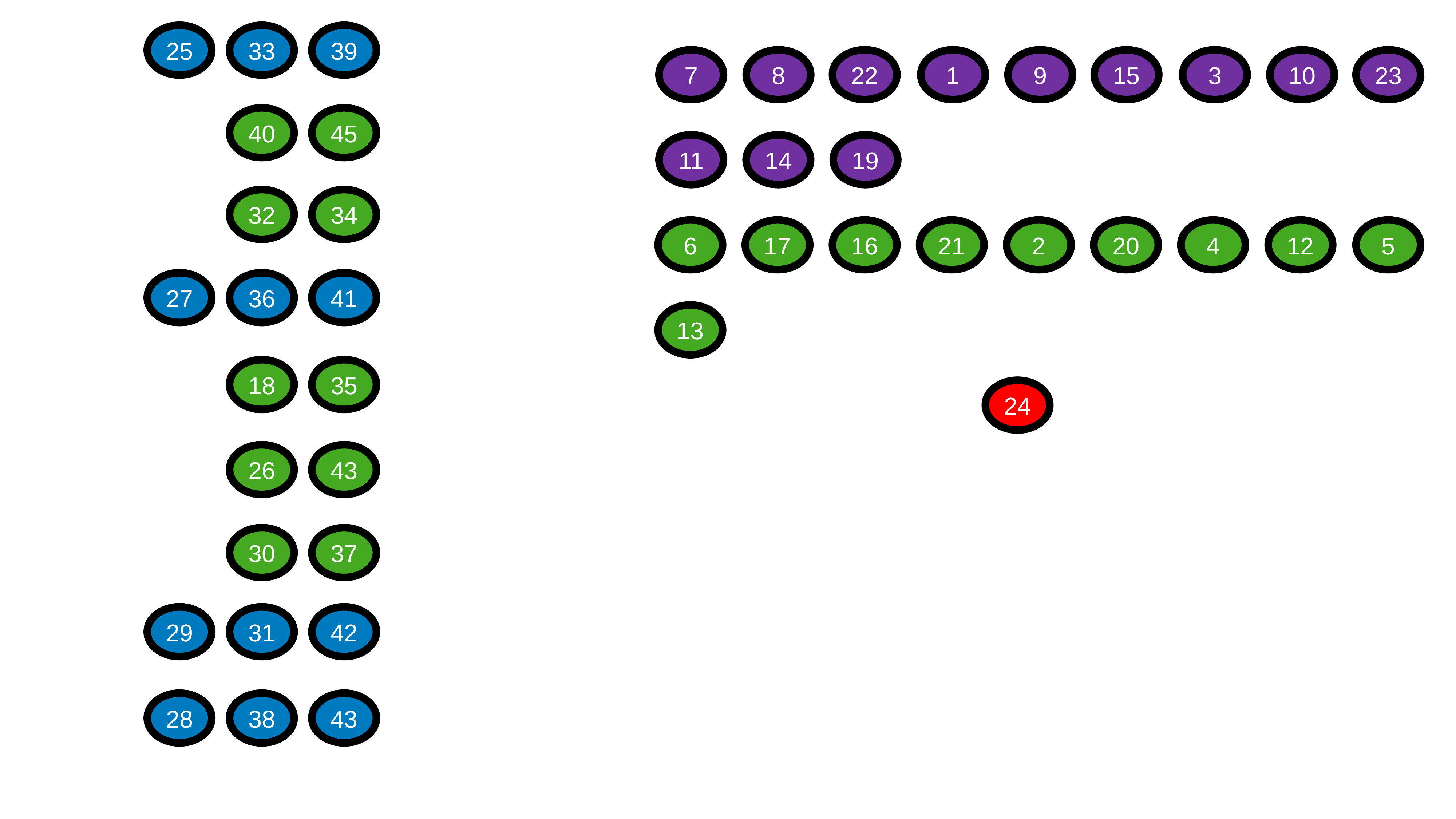

25
33
39
7
8
22
1
9
15
3
10
23
40
45
11
14
19
32
34
6
17
16
21
2
20
4
12
5
27
36
41
13
18
35
24
26
43
30
37
29
31
42
28
38
43